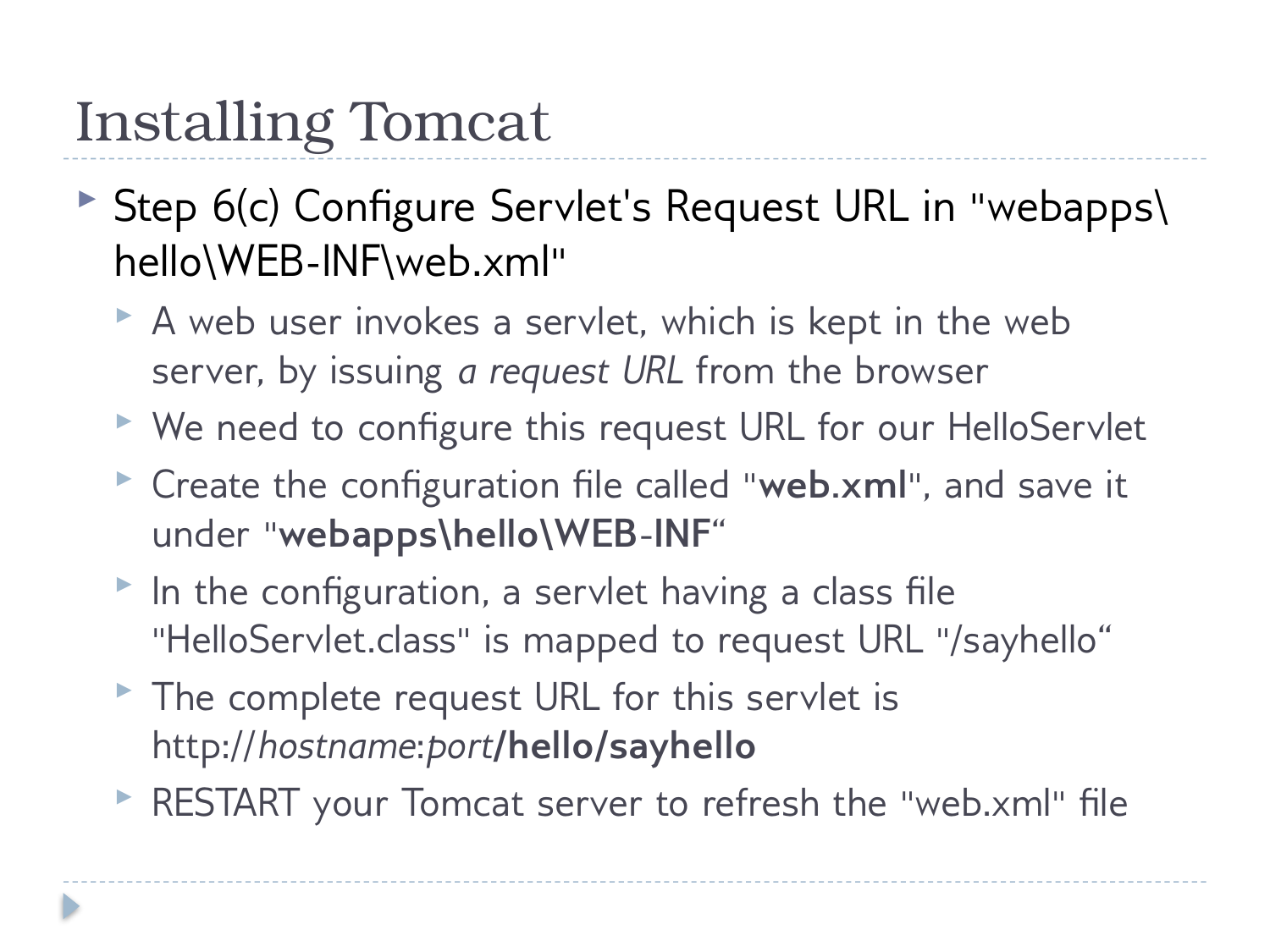

# Installing Tomcat
Step 6(c) Configure Servlet's Request URL in "webapps\hello\WEB-INF\web.xml"
A web user invokes a servlet, which is kept in the web server, by issuing a request URL from the browser
We need to configure this request URL for our HelloServlet
Create the configuration file called "web.xml", and save it under "webapps\hello\WEB-INF“
In the configuration, a servlet having a class file "HelloServlet.class" is mapped to request URL "/sayhello“
The complete request URL for this servlet is http://hostname:port/hello/sayhello
RESTART your Tomcat server to refresh the "web.xml" file